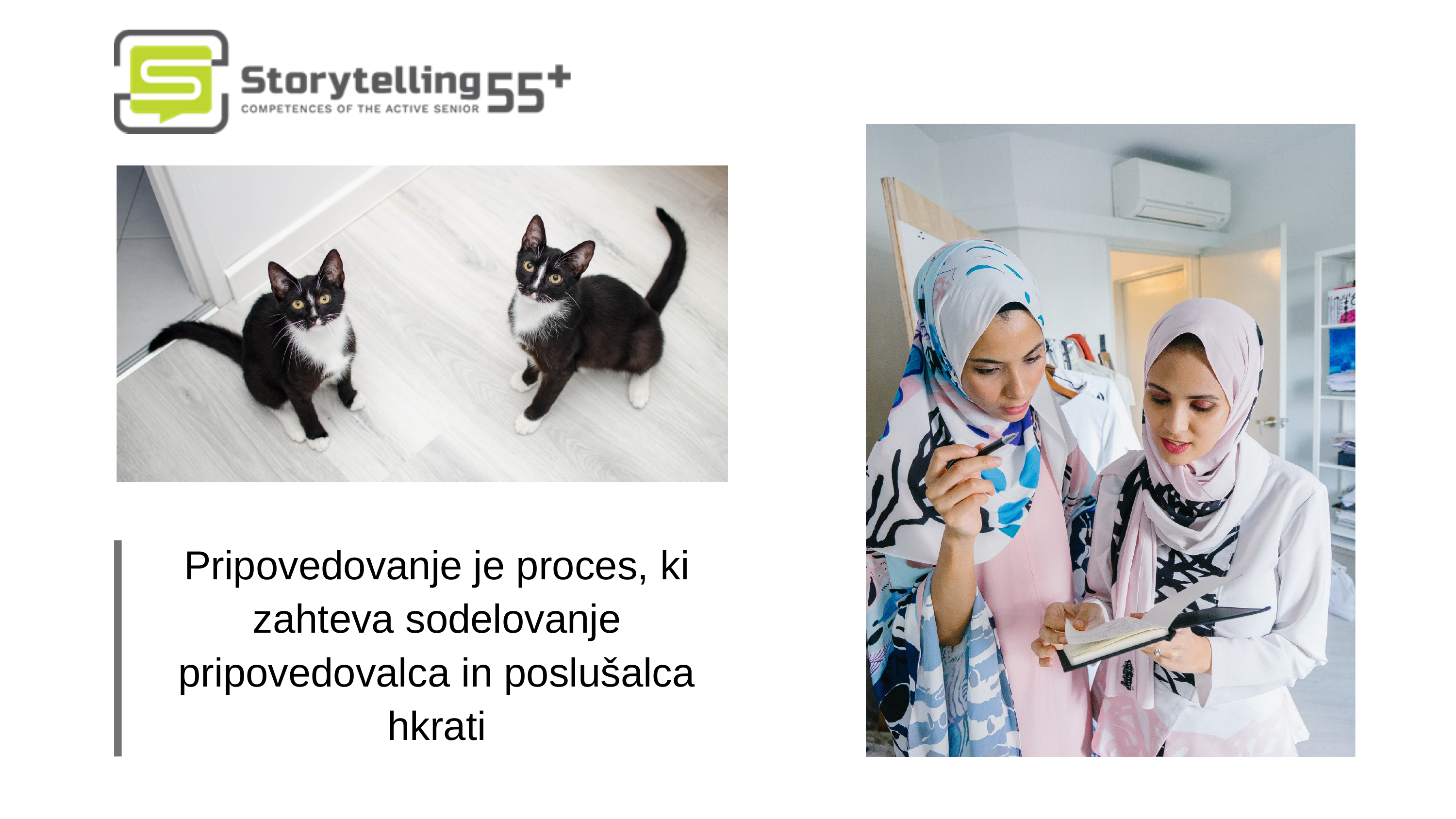

Pripovedovanje je proces, ki zahteva sodelovanje pripovedovalca in poslušalca hkrati